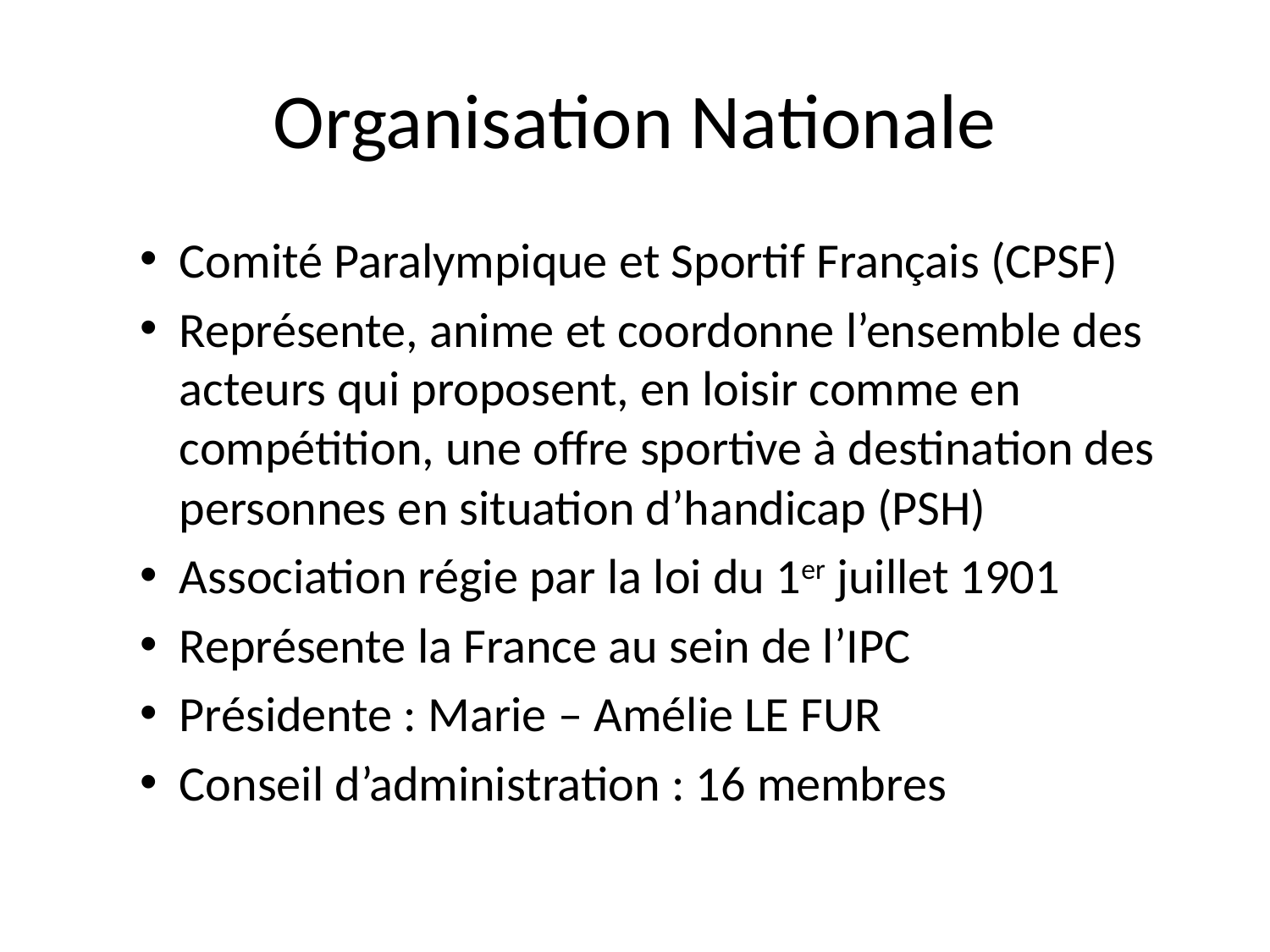

# Organisation Nationale
Comité Paralympique et Sportif Français (CPSF)
Représente, anime et coordonne l’ensemble des acteurs qui proposent, en loisir comme en compétition, une offre sportive à destination des personnes en situation d’handicap (PSH)
Association régie par la loi du 1er juillet 1901
Représente la France au sein de l’IPC
Présidente : Marie – Amélie LE FUR
Conseil d’administration : 16 membres